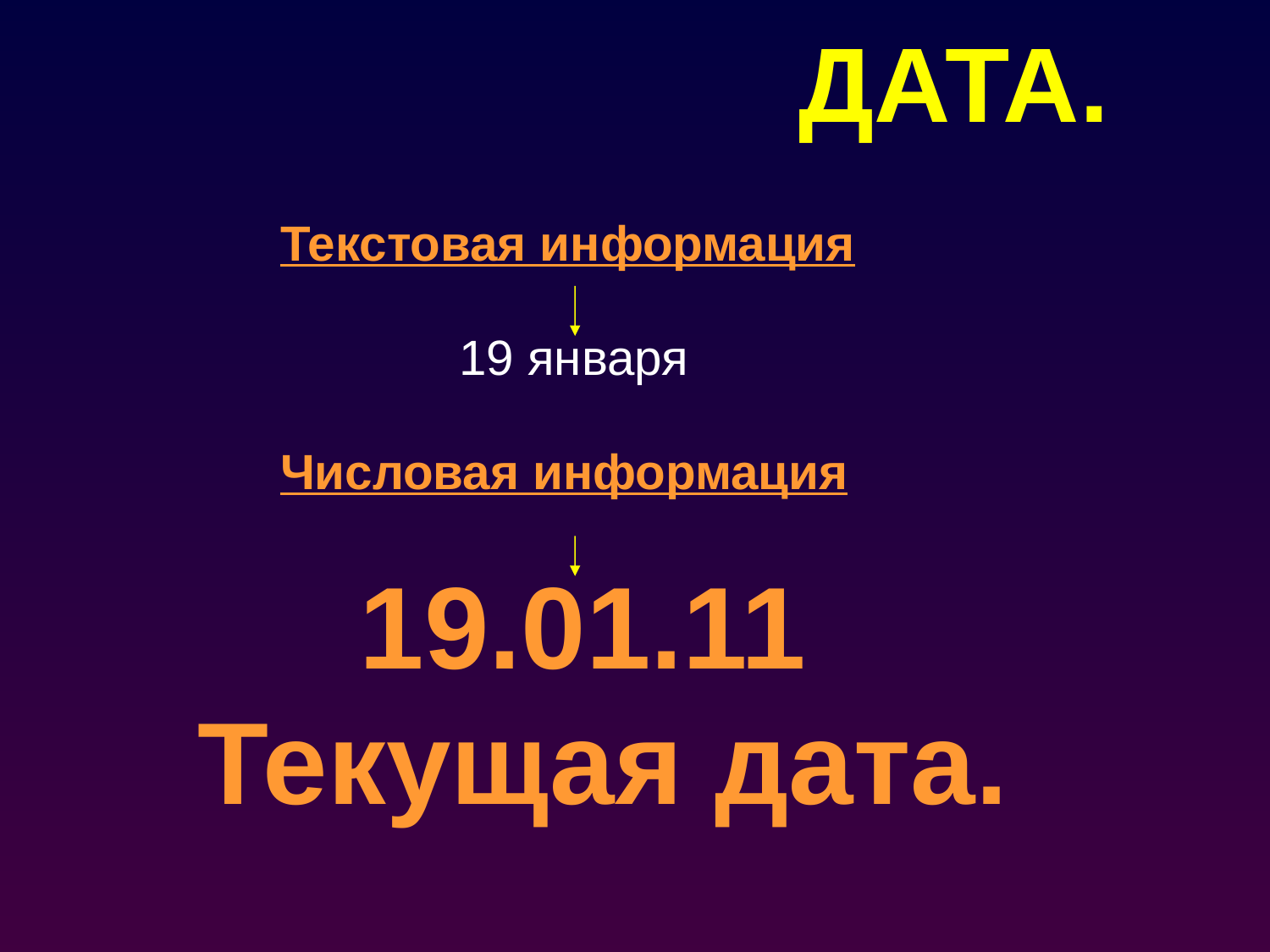

# ДАТА.

      Текстовая информация

                   19 января

      Числовая информация

     19.01.11
Текущая дата.